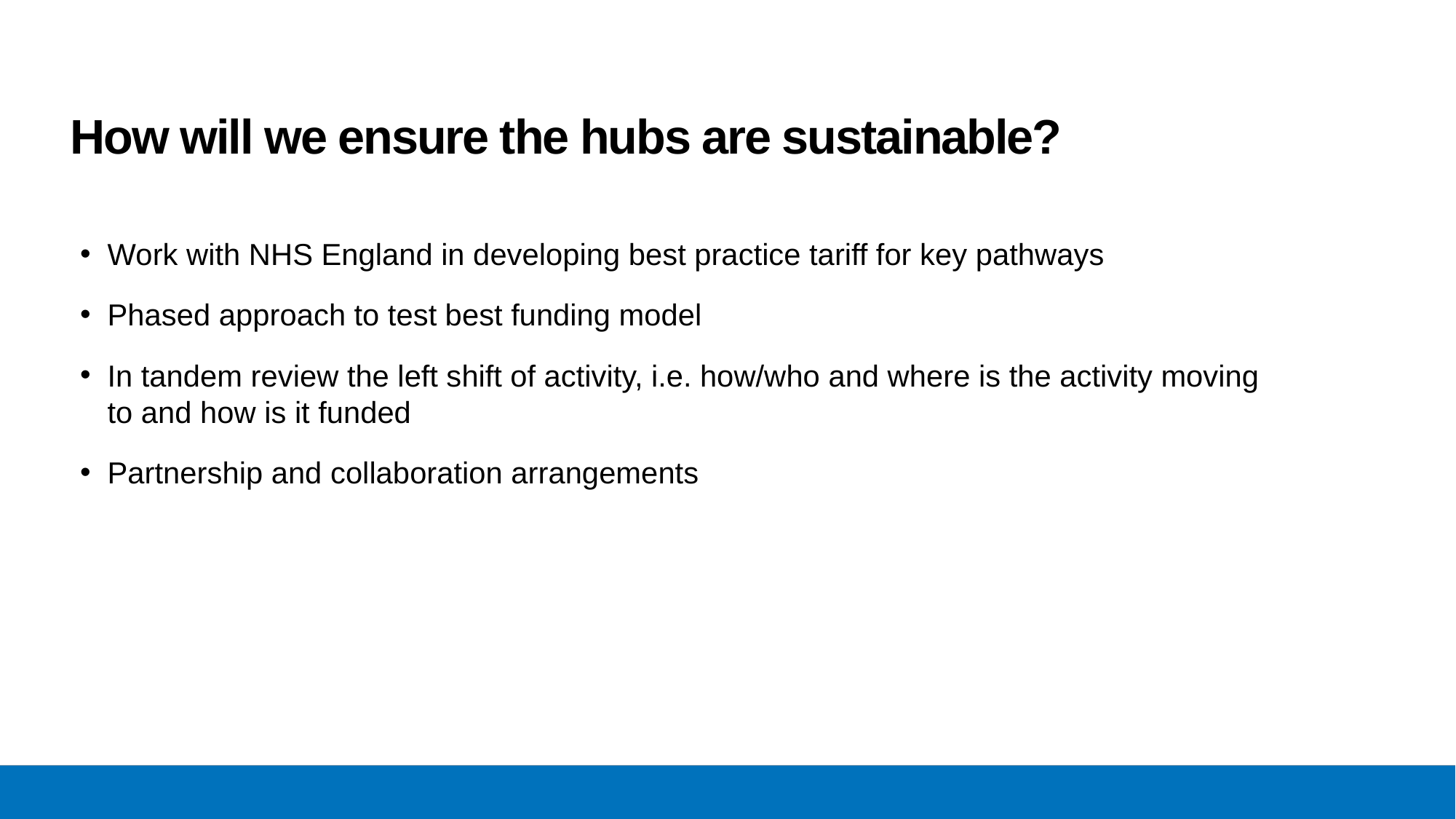

# How will we ensure the hubs are sustainable?
Work with NHS England in developing best practice tariff for key pathways
Phased approach to test best funding model
In tandem review the left shift of activity, i.e. how/who and where is the activity moving to and how is it funded
Partnership and collaboration arrangements